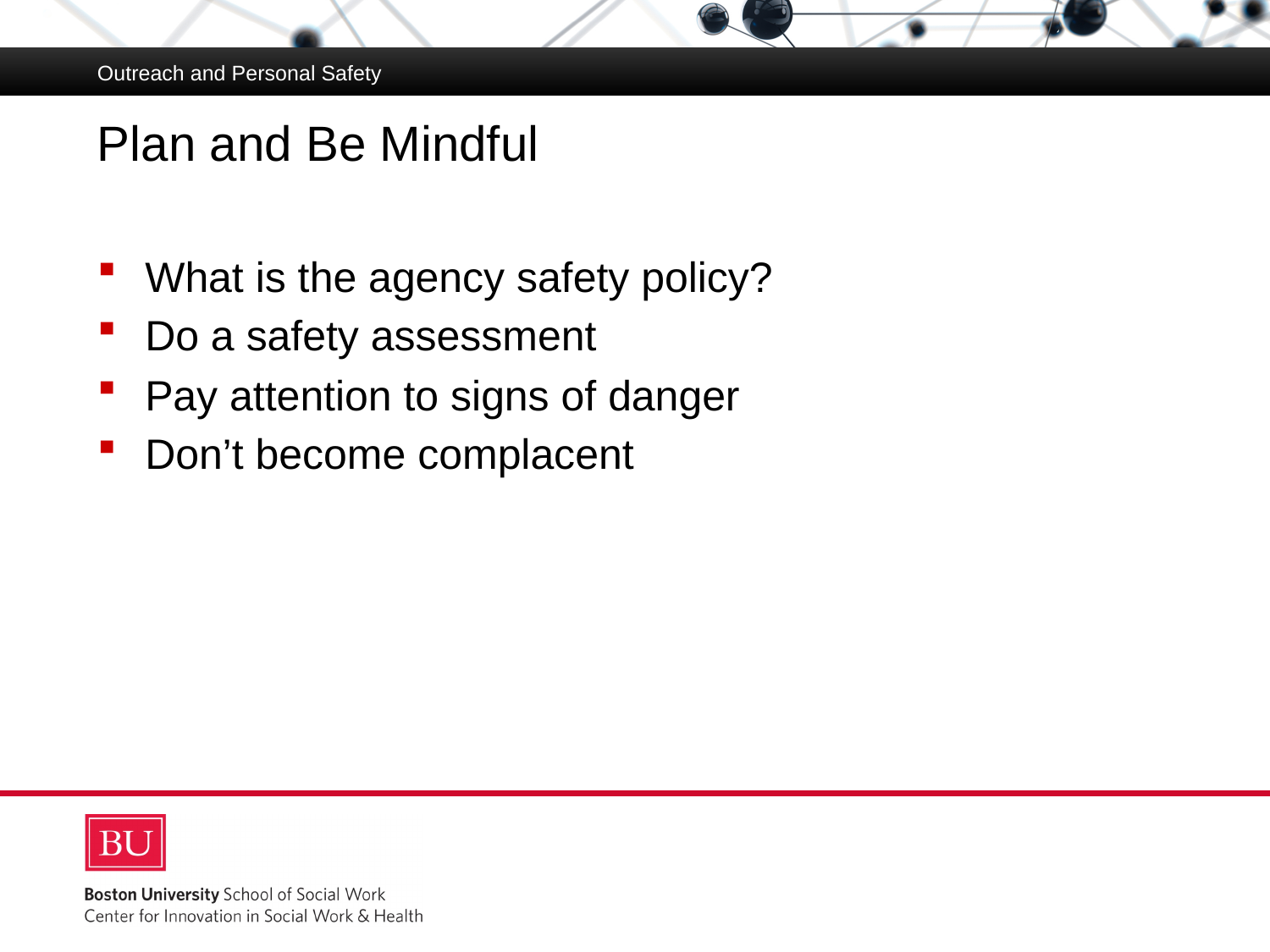

Outreach and Personal Safety
# Plan and Be Mindful
What is the agency safety policy?
Do a safety assessment
Pay attention to signs of danger
Don’t become complacent